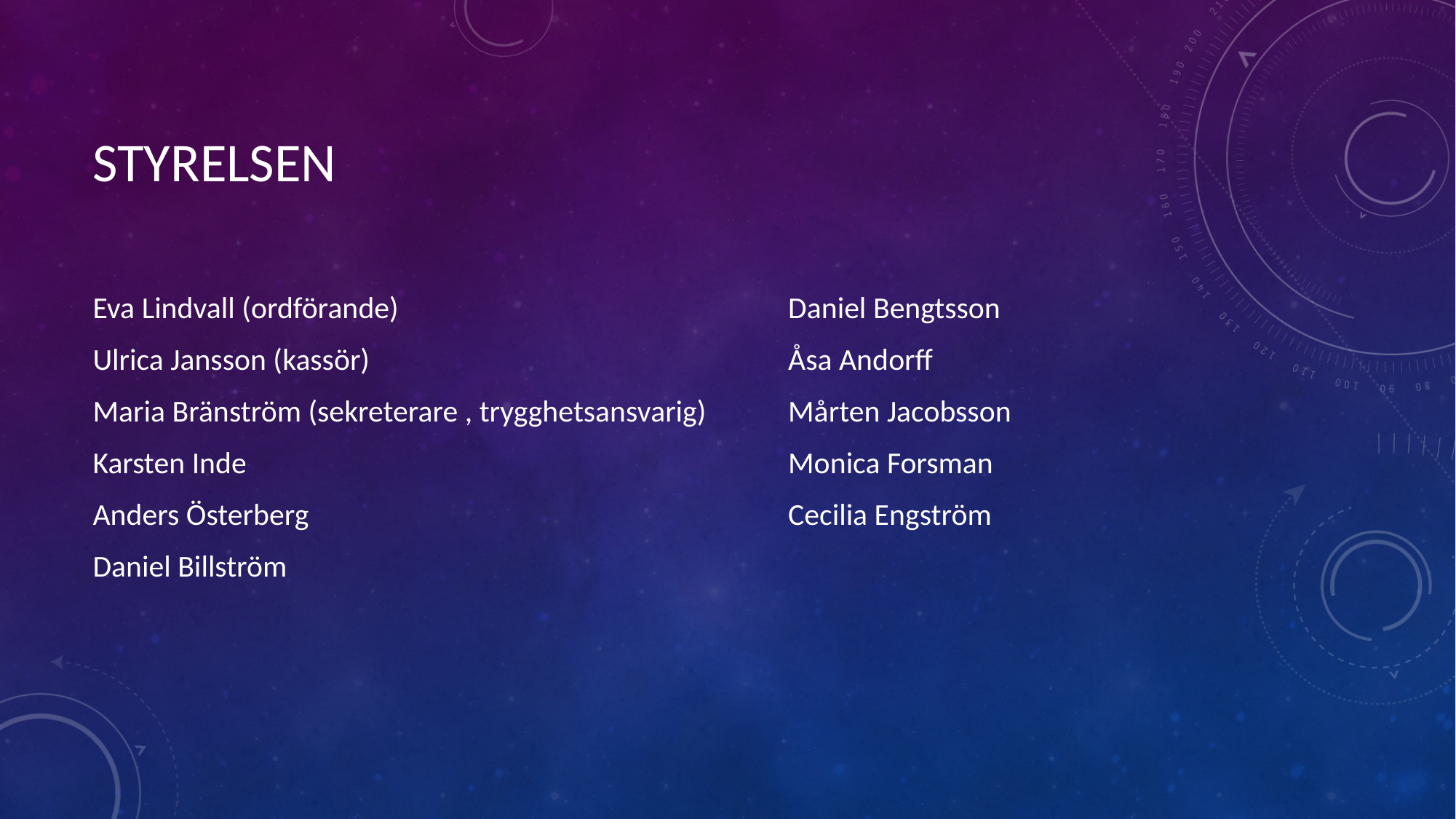

# Styrelsen
Daniel Bengtsson
Åsa Andorff
Mårten Jacobsson
Monica Forsman
Cecilia Engström
Eva Lindvall (ordförande)
Ulrica Jansson (kassör)
Maria Bränström (sekreterare , trygghetsansvarig)
Karsten Inde
Anders Österberg
Daniel Billström